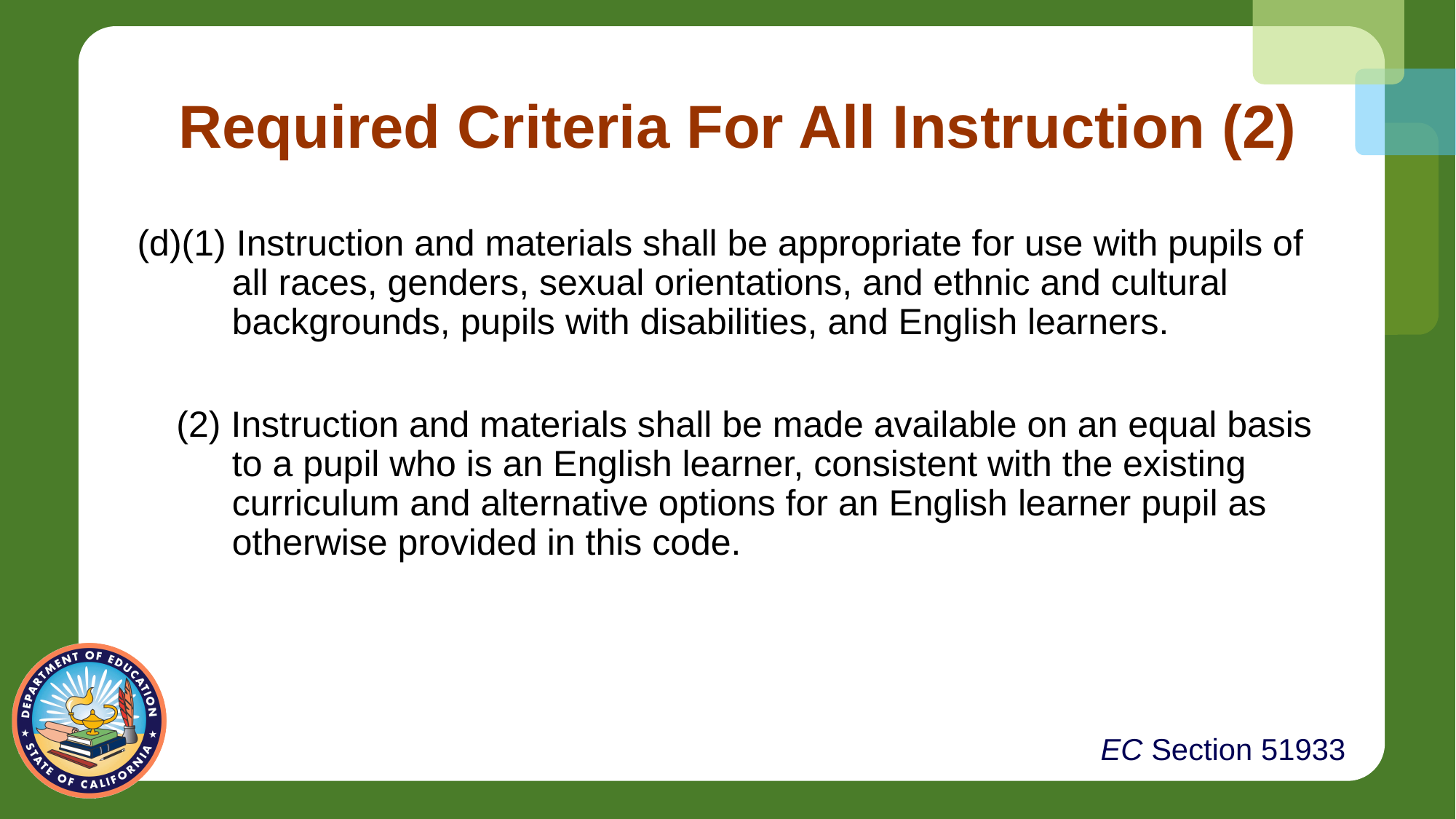

Required Criteria For All Instruction (2)

(d)(1) Instruction and materials shall be appropriate for use with pupils of all races, genders, sexual orientations, and ethnic and cultural backgrounds, pupils with disabilities, and English learners.

(2) Instruction and materials shall be made available on an equal basis to a pupil who is an English learner, consistent with the existing curriculum and alternative options for an English learner pupil as otherwise provided in this code.
EC Section 51933